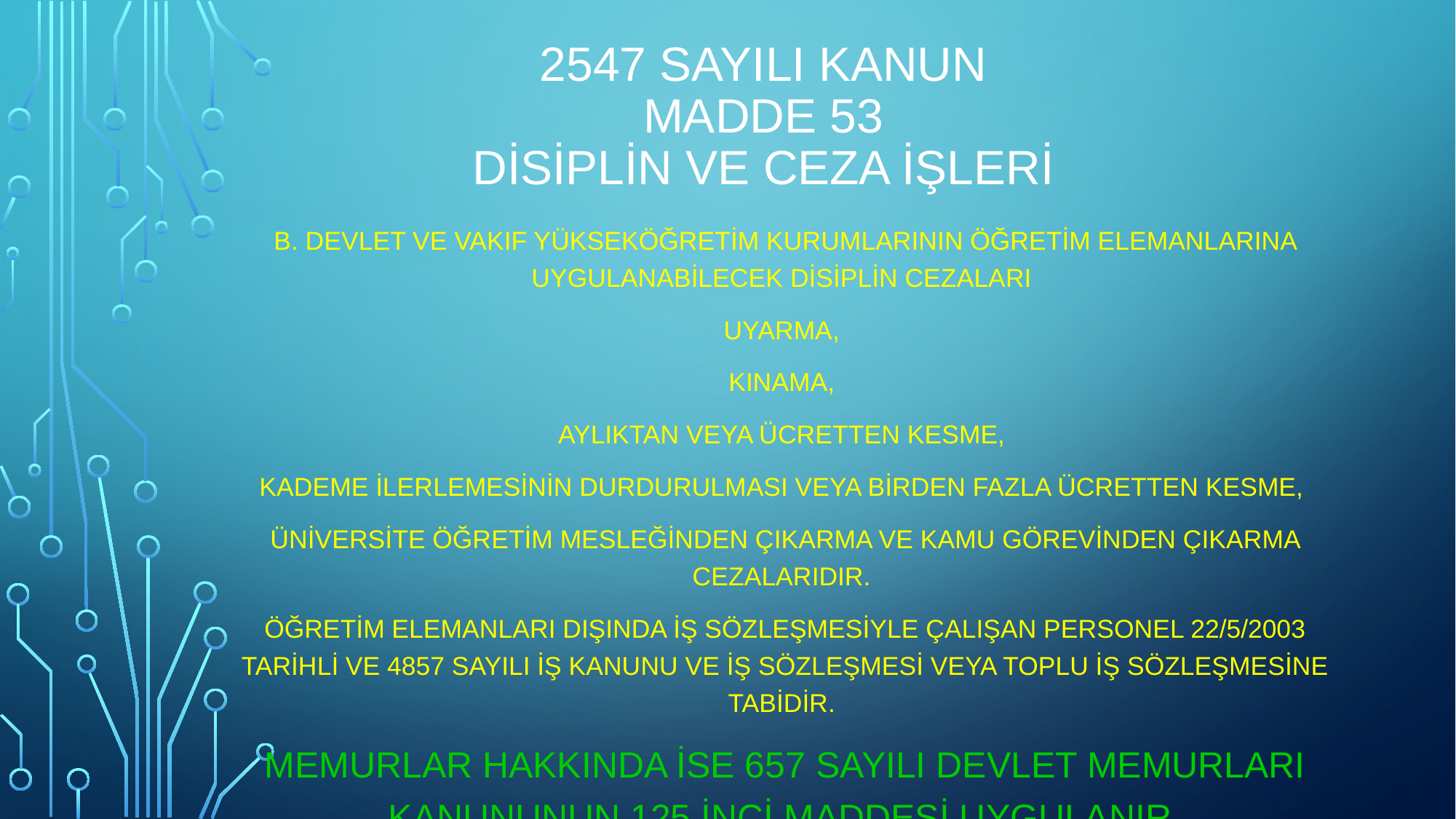

# 2547 sayılı kanun madde 53 Disiplin ve Ceza İşleri
b. Devlet ve vakıf yükseköğretim kurumlarının öğretim elemanlarına uygulanabilecek disiplin cezaları
uyarma,
kınama,
aylıktan veya ücretten kesme,
kademe ilerlemesinin durdurulması veya birden fazla ücretten kesme,
üniversite öğretim mesleğinden çıkarma ve kamu görevinden çıkarma cezalarıdır.
Öğretim elemanları dışında iş sözleşmesiyle çalışan personel 22/5/2003 tarihli ve 4857 sayılı İş Kanunu ve iş sözleşmesi veya toplu iş sözleşmesine tabidir.
Memurlar hakkında ise 657 sayılı Devlet Memurları Kanununun 125 inci maddesi uygulanır.